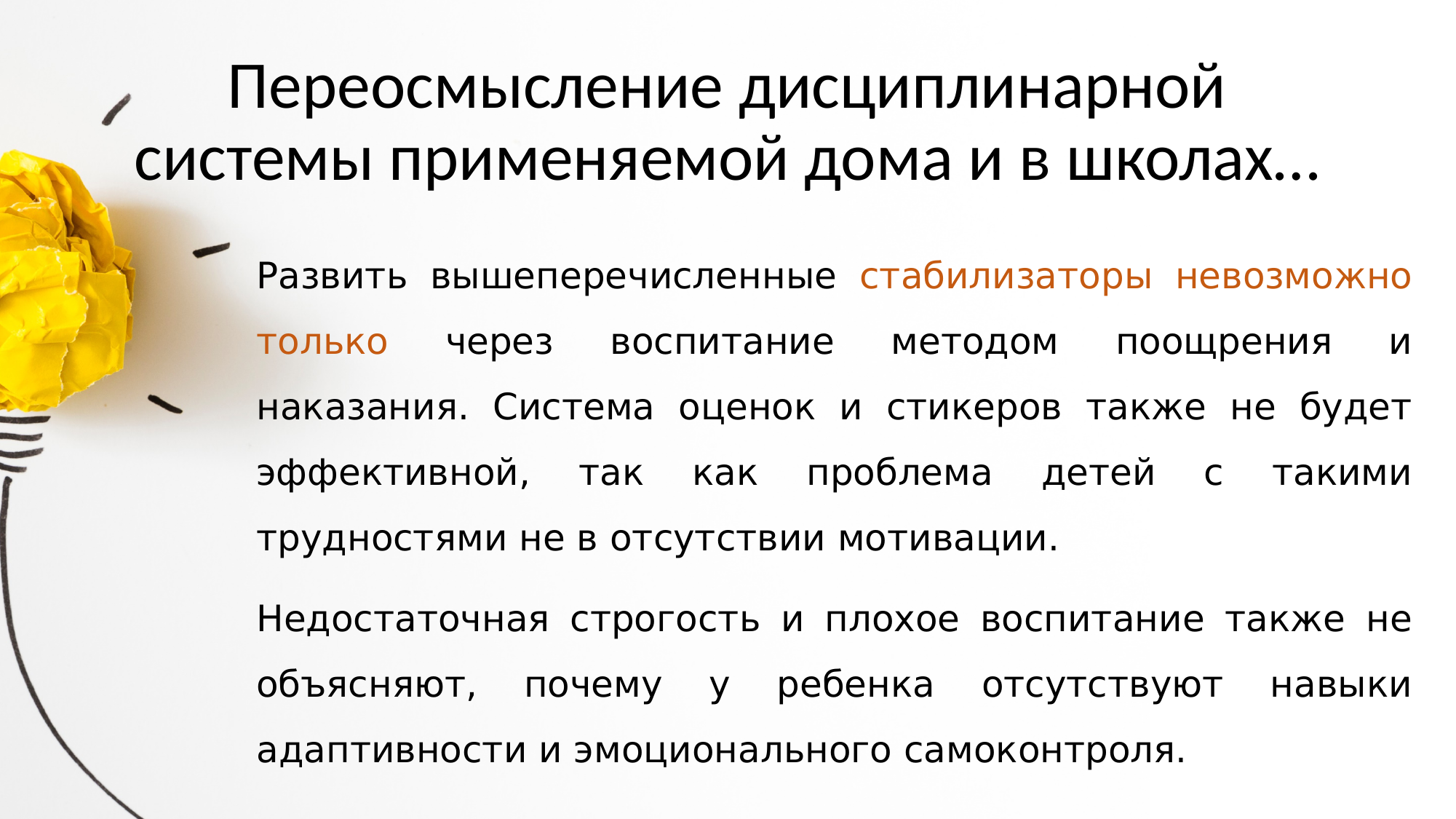

# Переосмысление дисциплинарной системы применяемой дома и в школах…
Развить вышеперечисленные стабилизаторы невозможно только через воспитание методом поощрения и наказания. Система оценок и стикеров также не будет эффективной, так как проблема детей с такими трудностями не в отсутствии мотивации.
Недостаточная строгость и плохое воспитание также не объясняют, почему у ребенка отсутствуют навыки адаптивности и эмоционального самоконтроля.